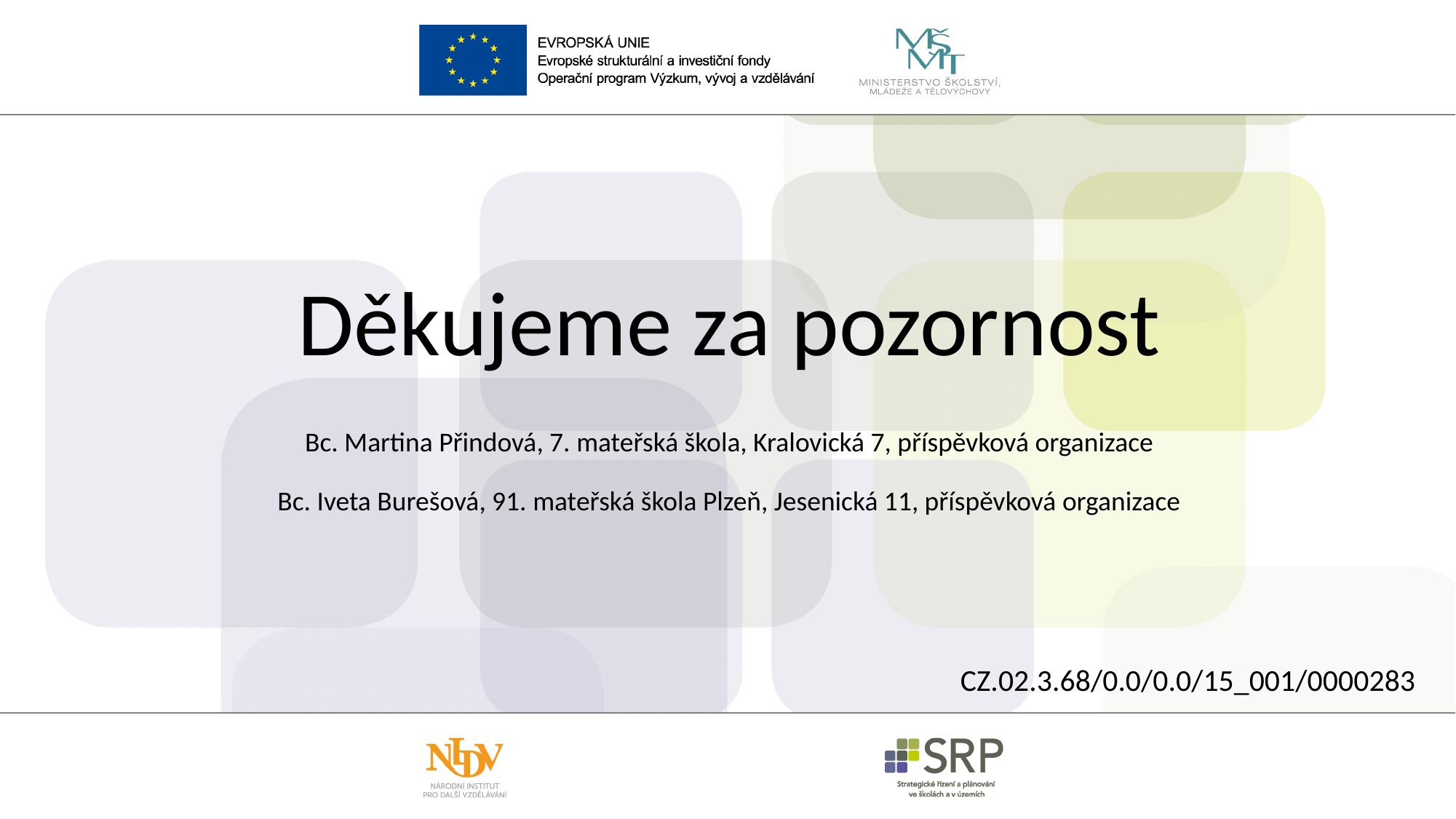

# Děkujeme za pozornost Bc. Martina Přindová, 7. mateřská škola, Kralovická 7, příspěvková organizace Bc. Iveta Burešová, 91. mateřská škola Plzeň, Jesenická 11, příspěvková organizace
CZ.02.3.68/0.0/0.0/15_001/0000283